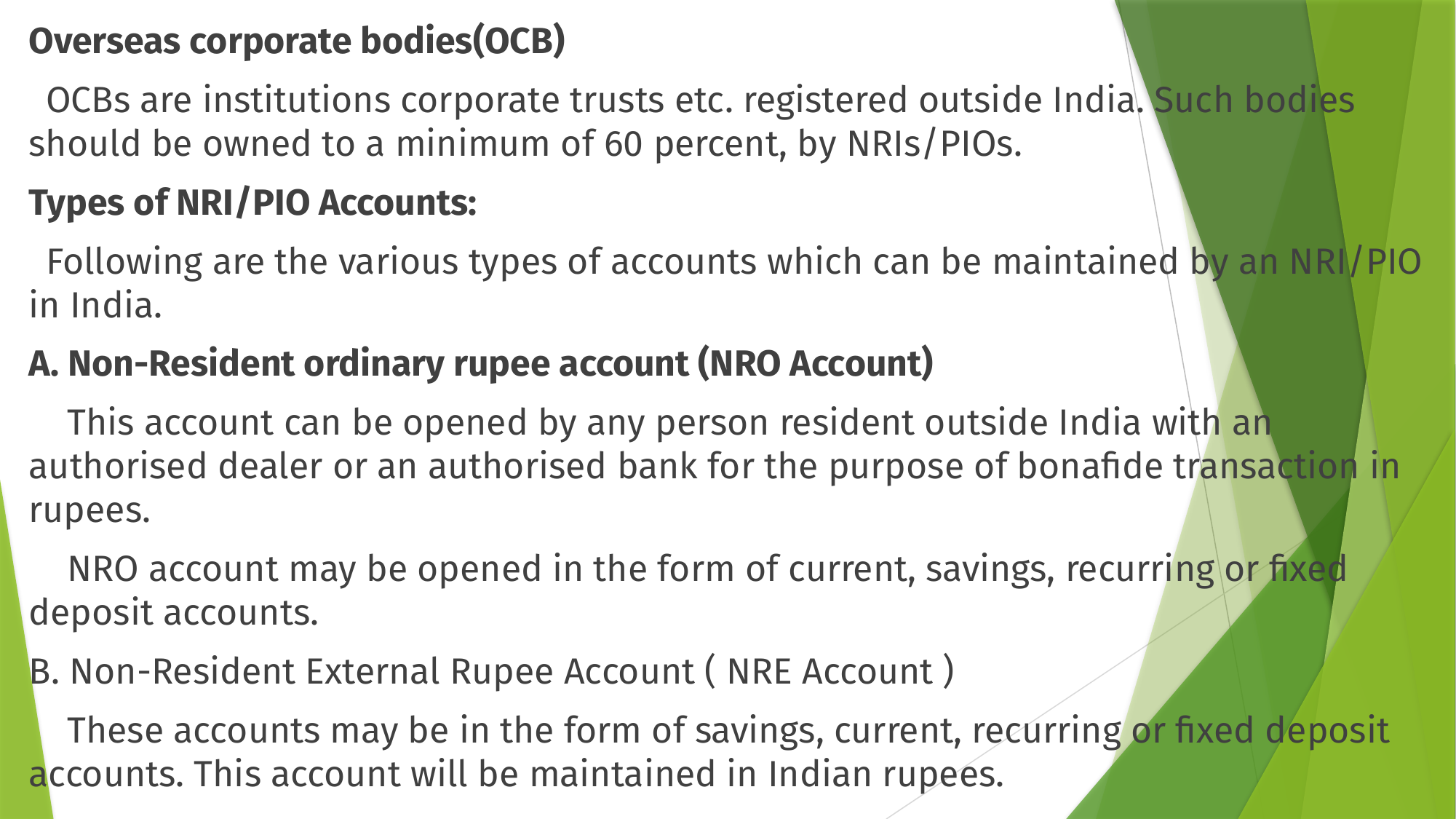

Overseas corporate bodies(OCB)
  OCBs are institutions corporate trusts etc. registered outside India. Such bodies should be owned to a minimum of 60 percent, by NRIs/PIOs.
Types of NRI/PIO Accounts:
  Following are the various types of accounts which can be maintained by an NRI/PIO in India.
A. Non-Resident ordinary rupee account (NRO Account)
    This account can be opened by any person resident outside India with an authorised dealer or an authorised bank for the purpose of bonafide transaction in rupees.
    NRO account may be opened in the form of current, savings, recurring or fixed deposit accounts.
B. Non-Resident External Rupee Account ( NRE Account )
    These accounts may be in the form of savings, current, recurring or fixed deposit accounts. This account will be maintained in Indian rupees.